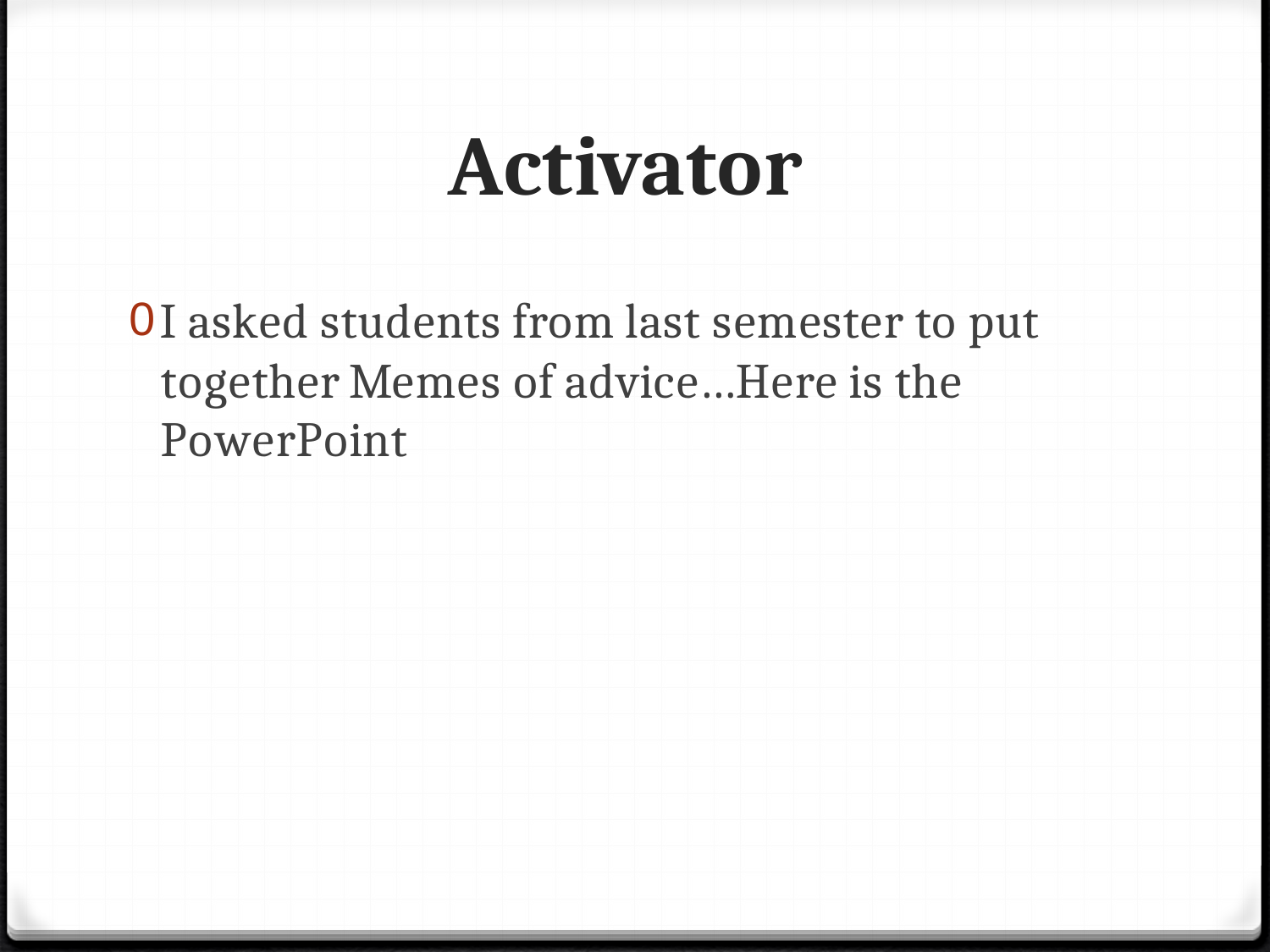

# Activator
I asked students from last semester to put together Memes of advice…Here is the PowerPoint